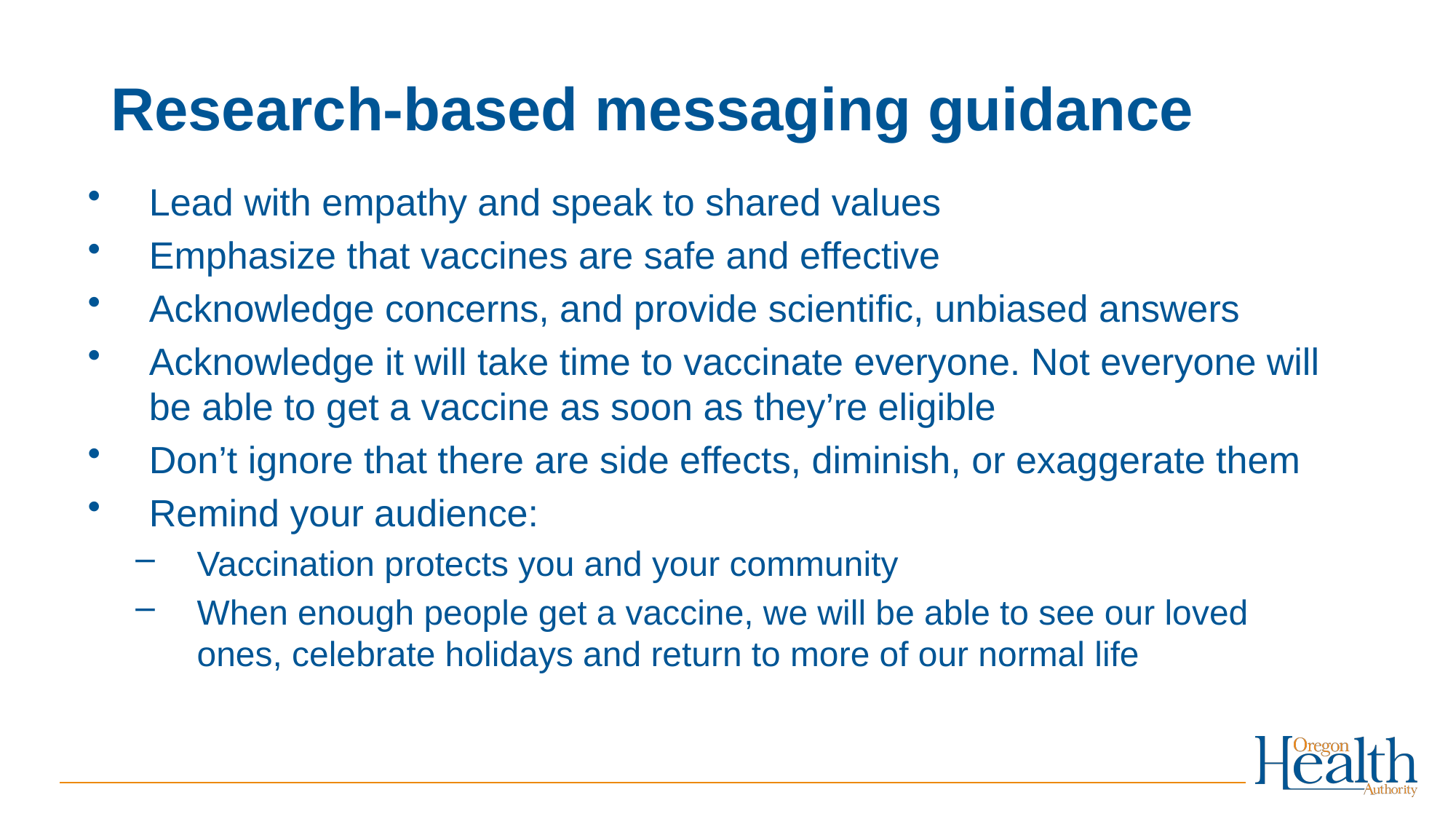

# Research-based messaging guidance
Lead with empathy and speak to shared values
Emphasize that vaccines are safe and effective
Acknowledge concerns, and provide scientific, unbiased answers
Acknowledge it will take time to vaccinate everyone. Not everyone will be able to get a vaccine as soon as they’re eligible
Don’t ignore that there are side effects, diminish, or exaggerate them
Remind your audience:
Vaccination protects you and your community
When enough people get a vaccine, we will be able to see our loved ones, celebrate holidays and return to more of our normal life